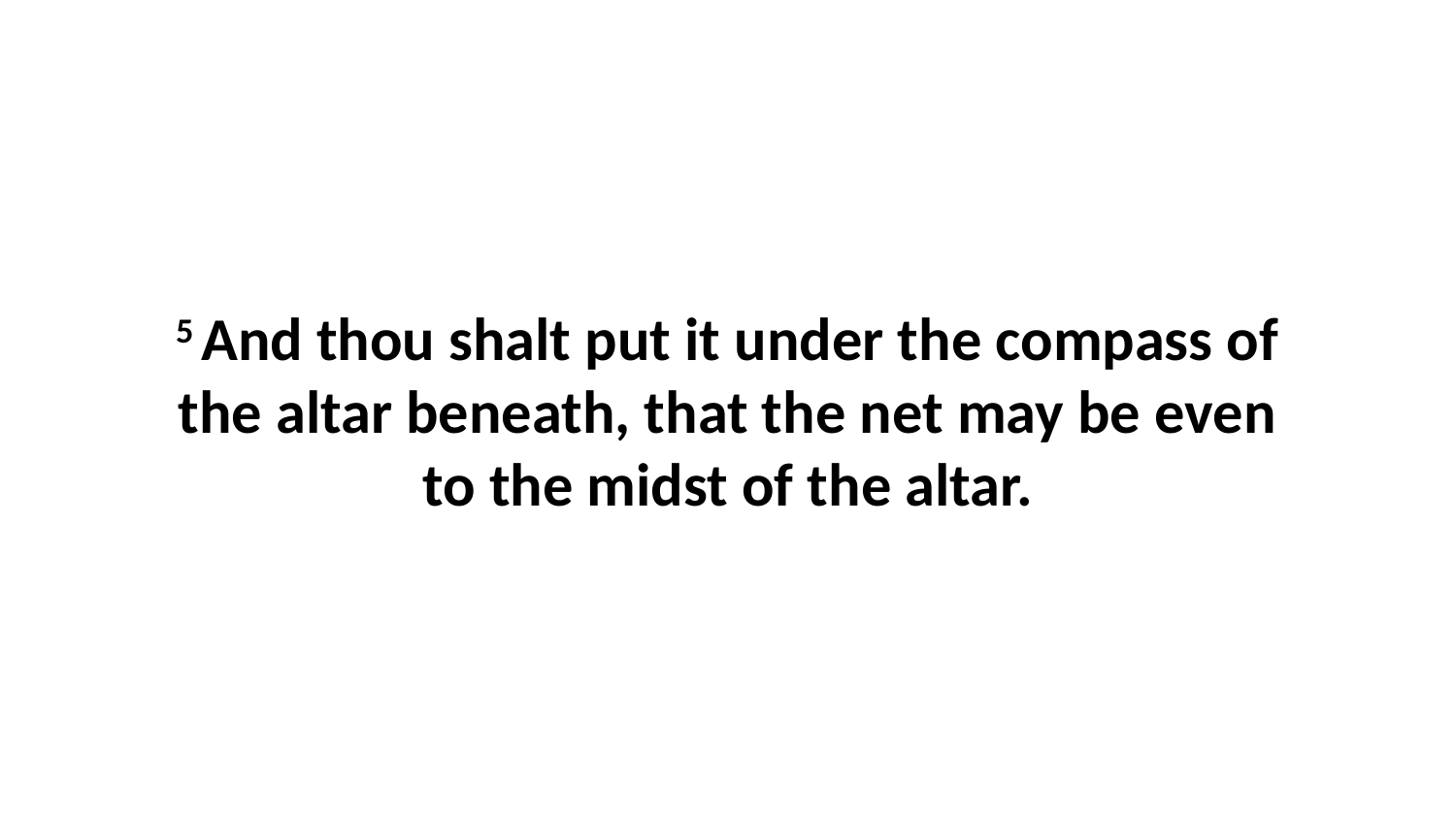

5 And thou shalt put it under the compass of the altar beneath, that the net may be even to the midst of the altar.